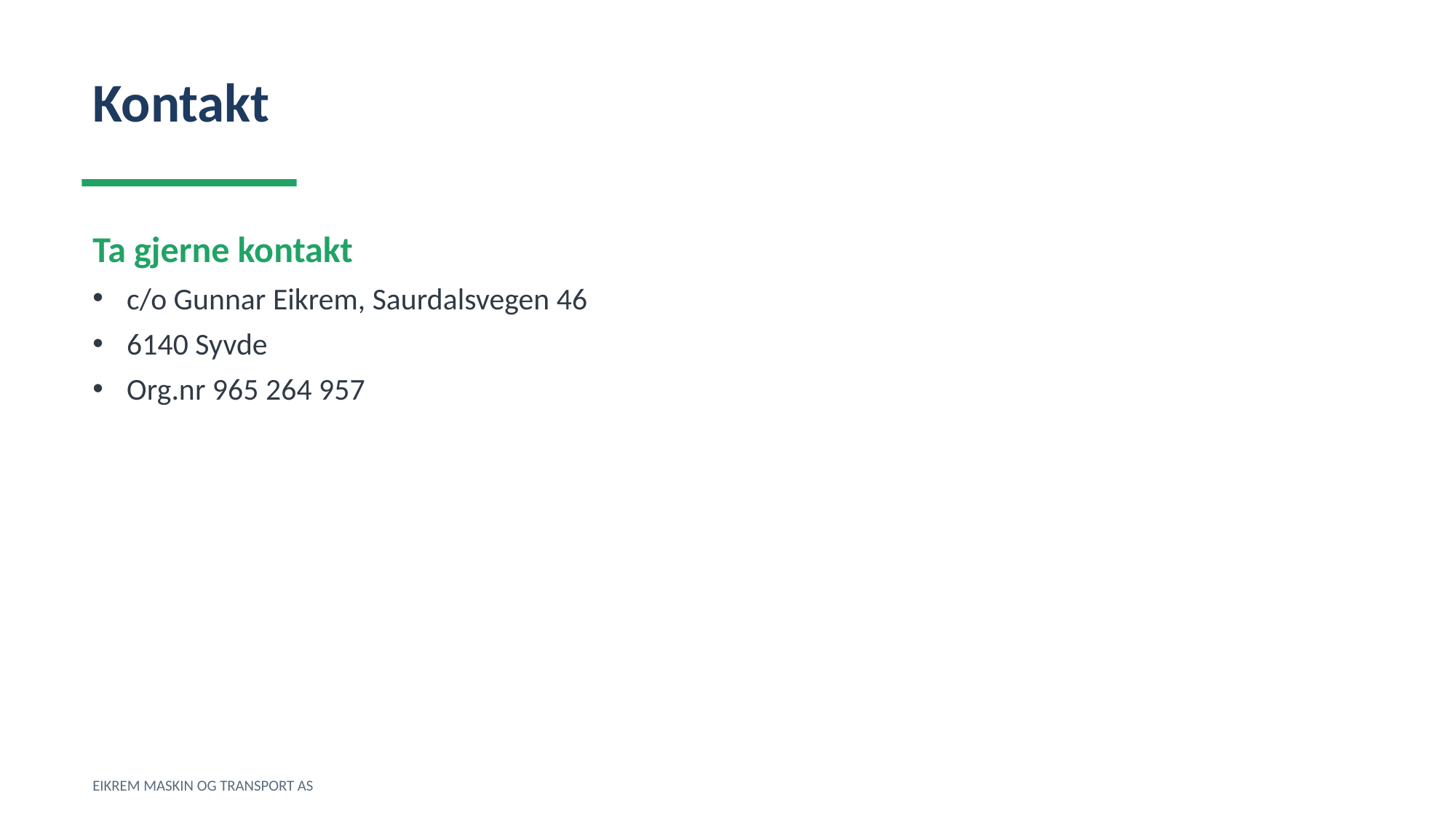

Kontakt

Ta gjerne kontakt
c/o Gunnar Eikrem, Saurdalsvegen 46
6140 Syvde
Org.nr 965 264 957
EIKREM MASKIN OG TRANSPORT AS